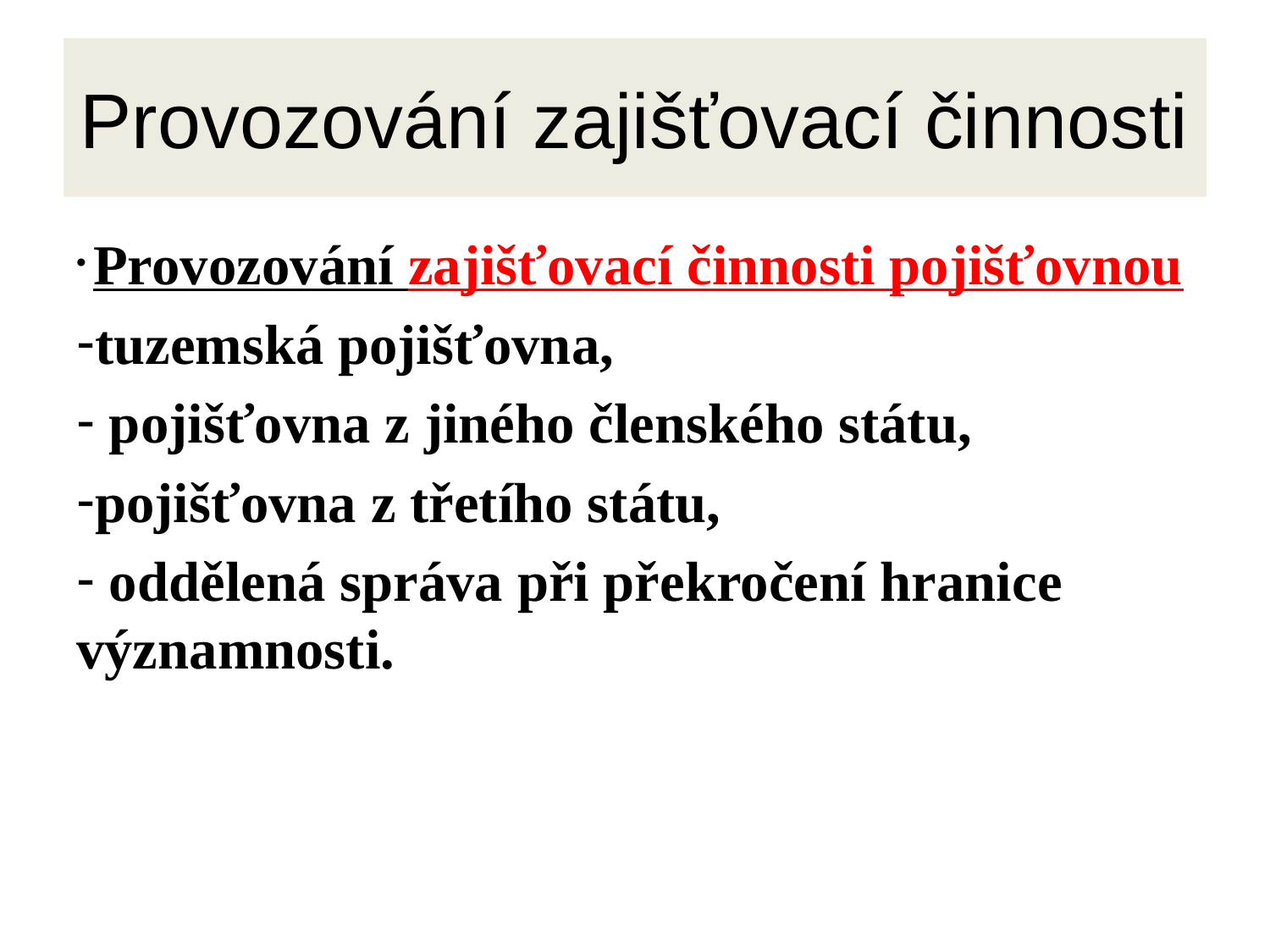

# Provozování zajišťovací činnosti
 Provozování zajišťovací činnosti pojišťovnou
tuzemská pojišťovna,
 pojišťovna z jiného členského státu,
pojišťovna z třetího státu,
 oddělená správa při překročení hranice významnosti.